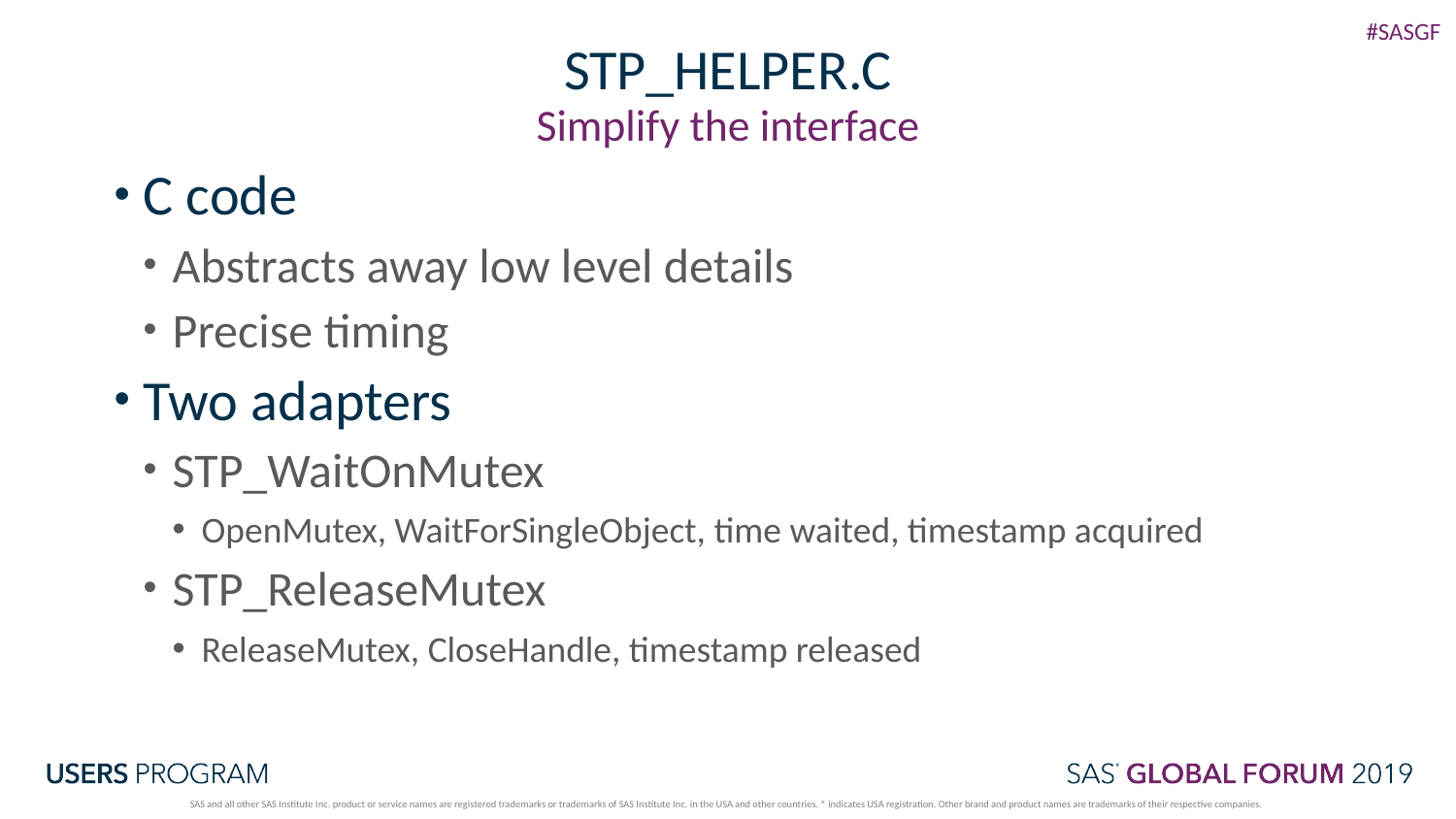

# STP_HELPER.C
Simplify the interface
C code
Abstracts away low level details
Precise timing
Two adapters
STP_WaitOnMutex
OpenMutex, WaitForSingleObject, time waited, timestamp acquired
STP_ReleaseMutex
ReleaseMutex, CloseHandle, timestamp released